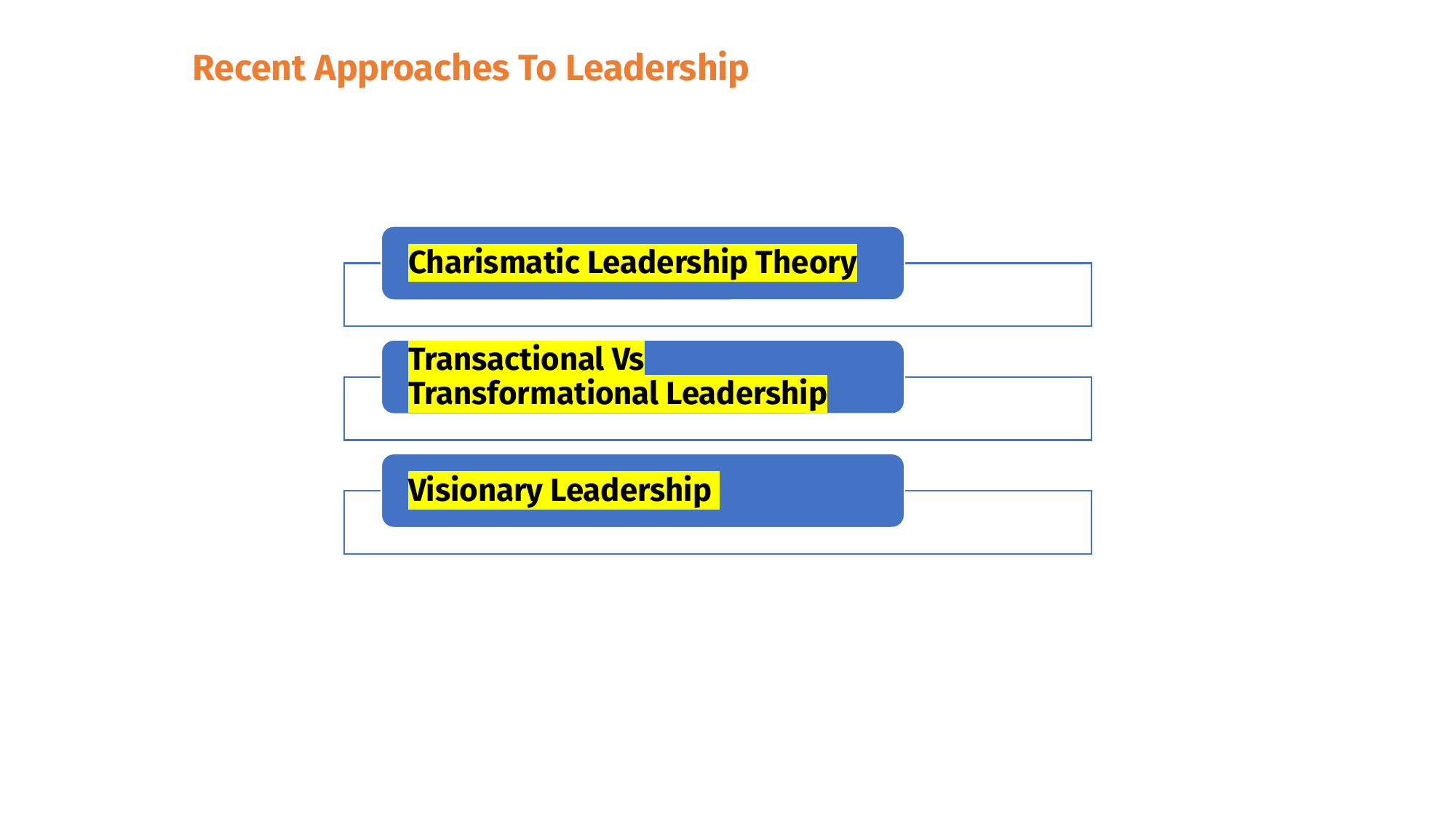

Recent Approaches To Leadership
Charismatic Leadership Theory
Transactional Vs Transformational Leadership
Visionary Leadership